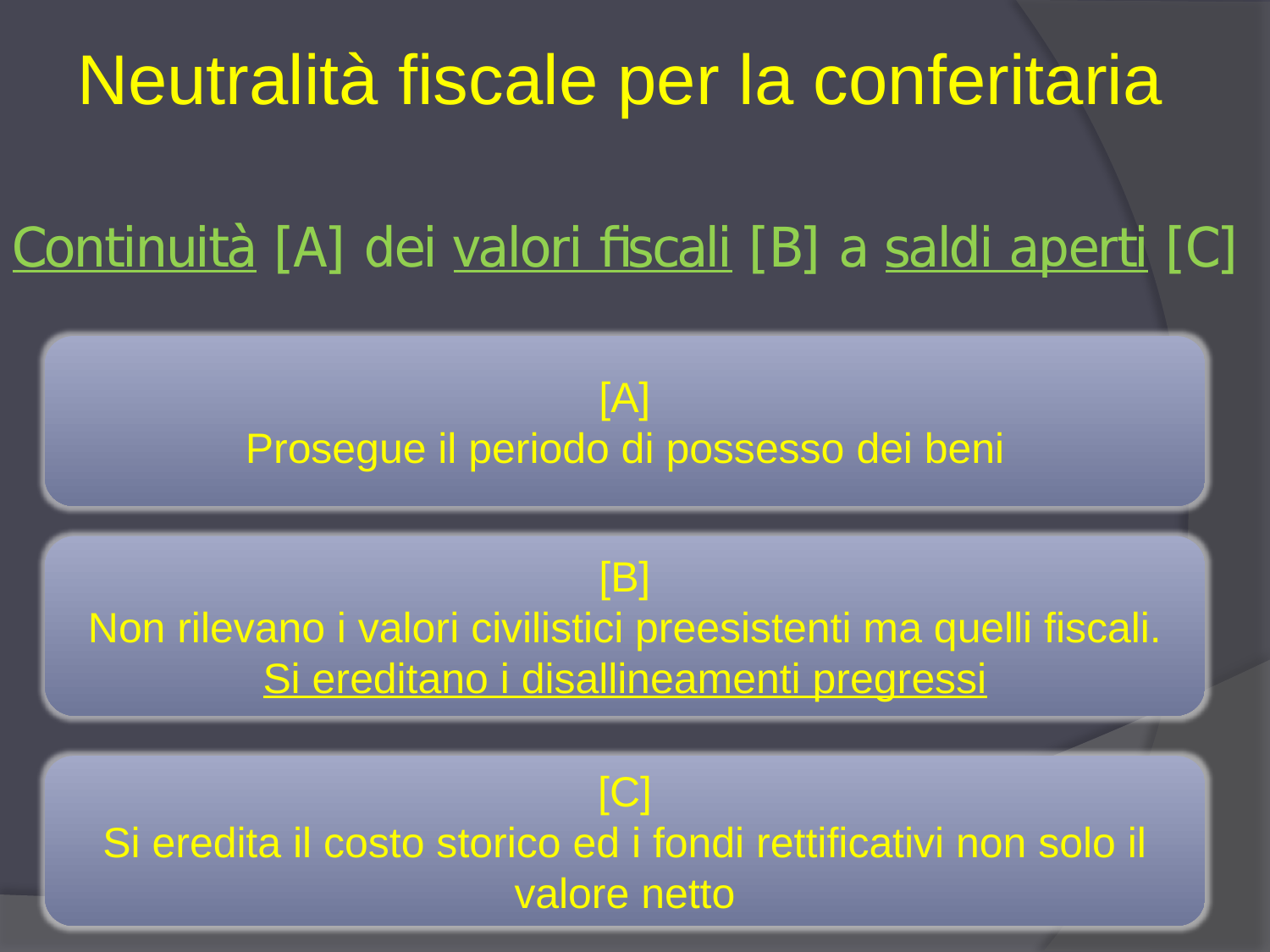

# Neutralità fiscale per la conferitaria
Continuità [A] dei valori fiscali [B] a saldi aperti [C]
[A]
Prosegue il periodo di possesso dei beni
[B]
Non rilevano i valori civilistici preesistenti ma quelli fiscali.
Si ereditano i disallineamenti pregressi
[C]
Si eredita il costo storico ed i fondi rettificativi non solo il valore netto